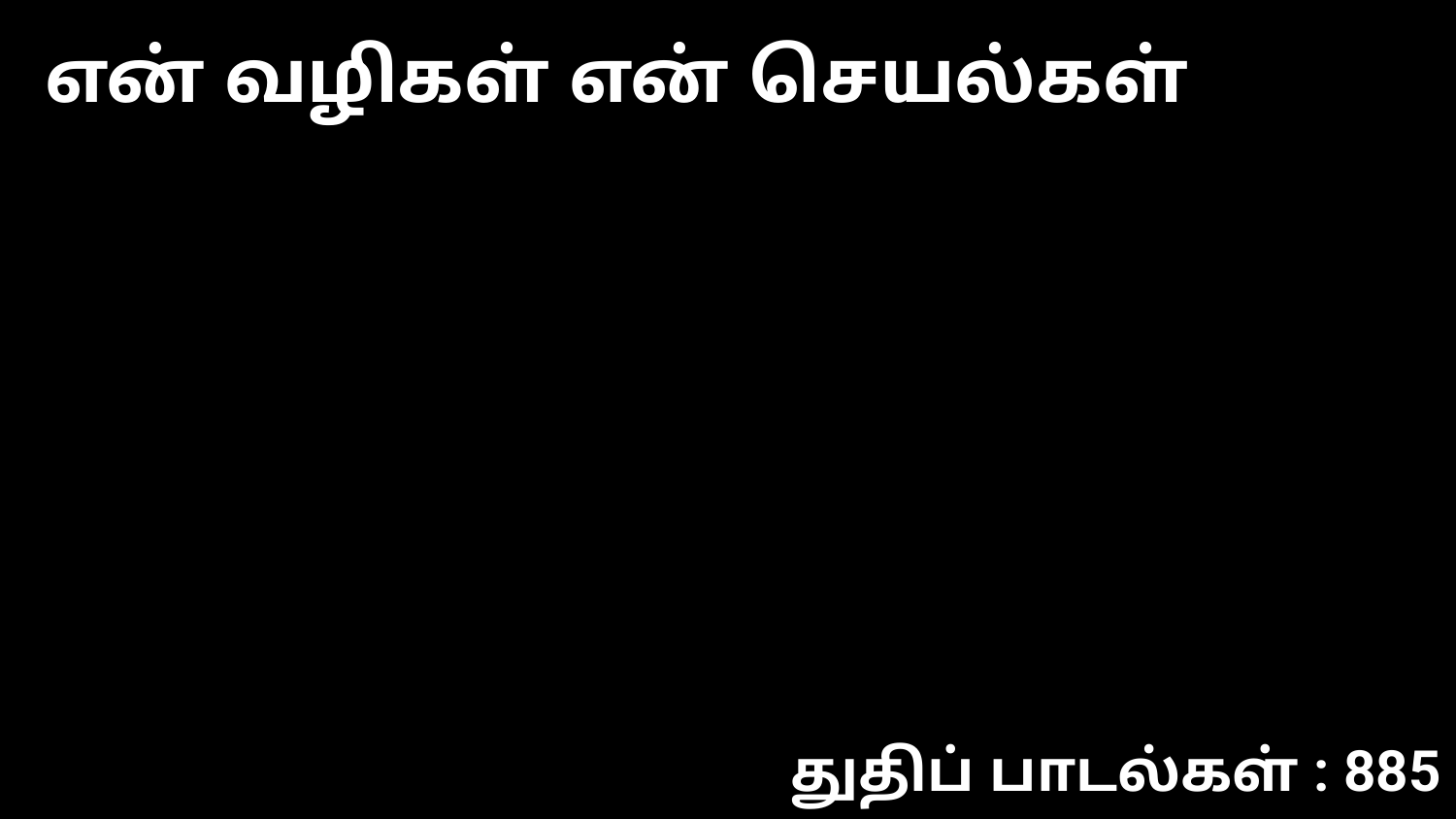

என் வழிகள் என் செயல்கள்
துதிப் பாடல்கள் : 885